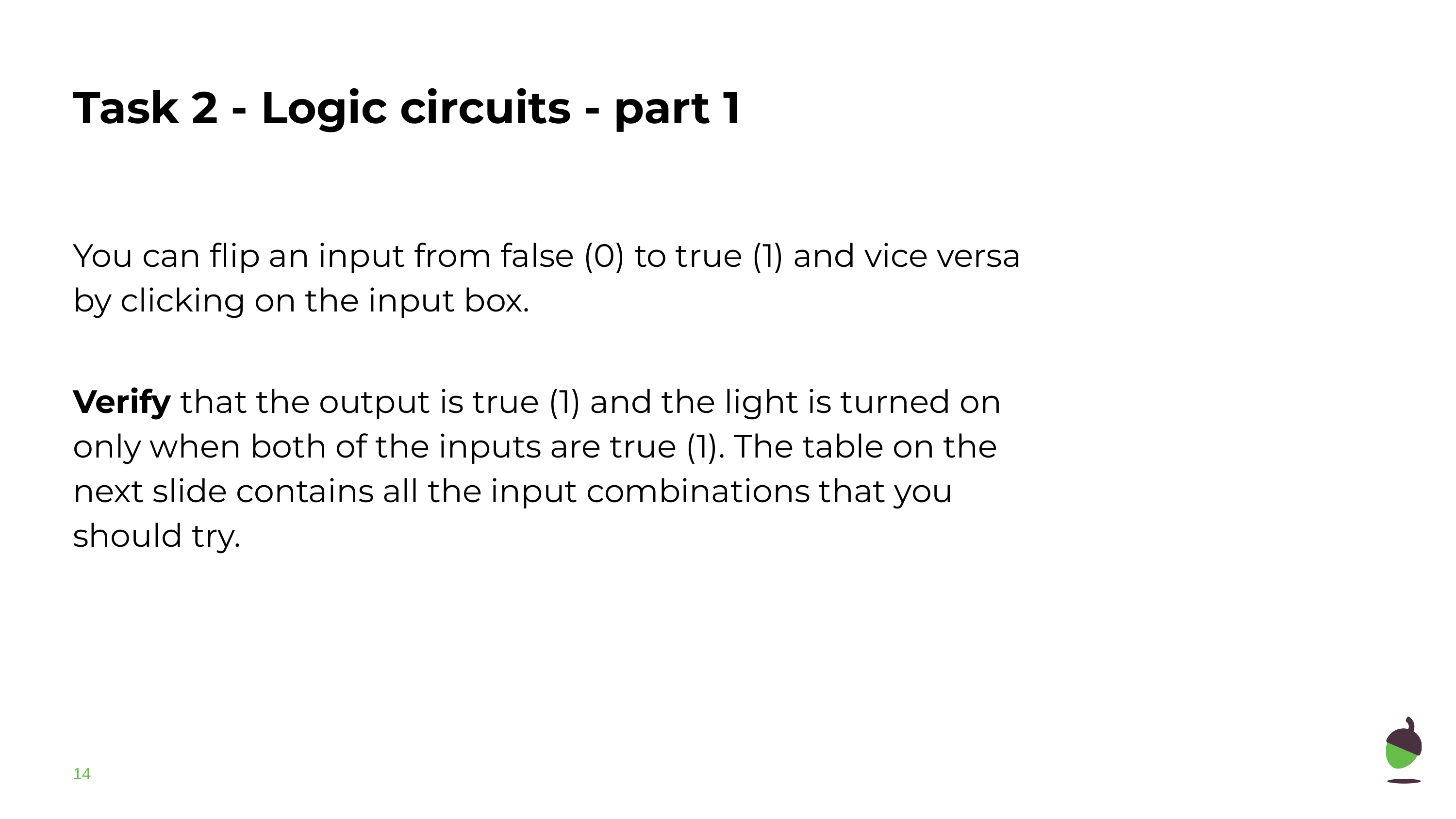

# Task 2 - Logic circuits - part 1

You can flip an input from false (0) to true (1) and vice versa by clicking on the input box.

Verify that the output is true (1) and the light is turned on only when both of the inputs are true (1). The table on the next slide contains all the input combinations that you should try.
14